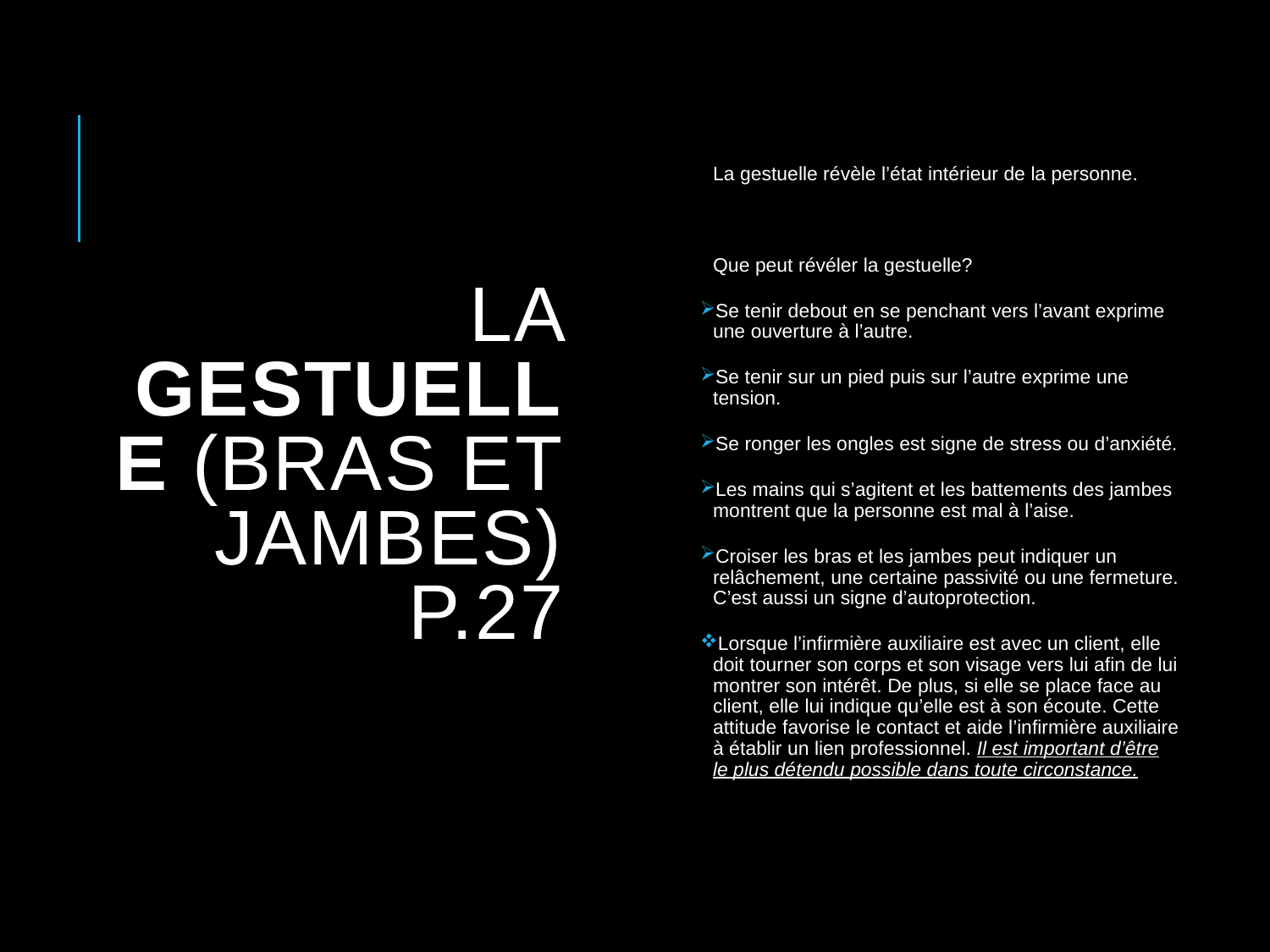

# La gestuelle (bras et jambes) p.27
La gestuelle révèle l’état intérieur de la personne.

Que peut révéler la gestuelle?
Se tenir debout en se penchant vers l’avant exprime une ouverture à l’autre.
Se tenir sur un pied puis sur l’autre exprime une tension.
Se ronger les ongles est signe de stress ou d’anxiété.
Les mains qui s’agitent et les battements des jambes montrent que la personne est mal à l’aise.
Croiser les bras et les jambes peut indiquer un relâchement, une certaine passivité ou une fermeture. C’est aussi un signe d’autoprotection.
Lorsque l’infirmière auxiliaire est avec un client, elle doit tourner son corps et son visage vers lui afin de lui montrer son intérêt. De plus, si elle se place face au client, elle lui indique qu’elle est à son écoute. Cette attitude favorise le contact et aide l’infirmière auxiliaire à établir un lien professionnel. Il est important d’être le plus détendu possible dans toute circonstance.